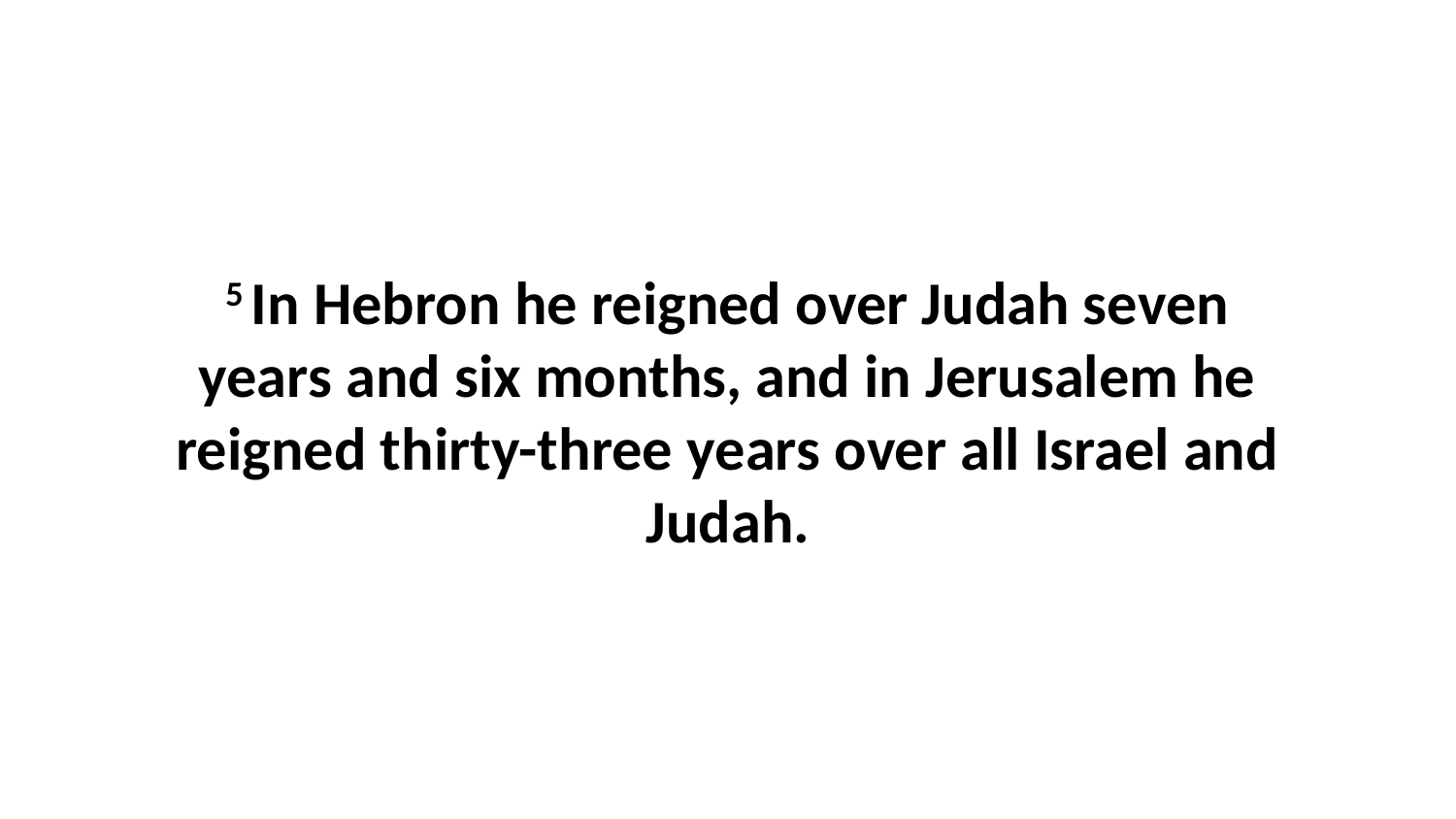

5 In Hebron he reigned over Judah seven years and six months, and in Jerusalem he reigned thirty-three years over all Israel and Judah.